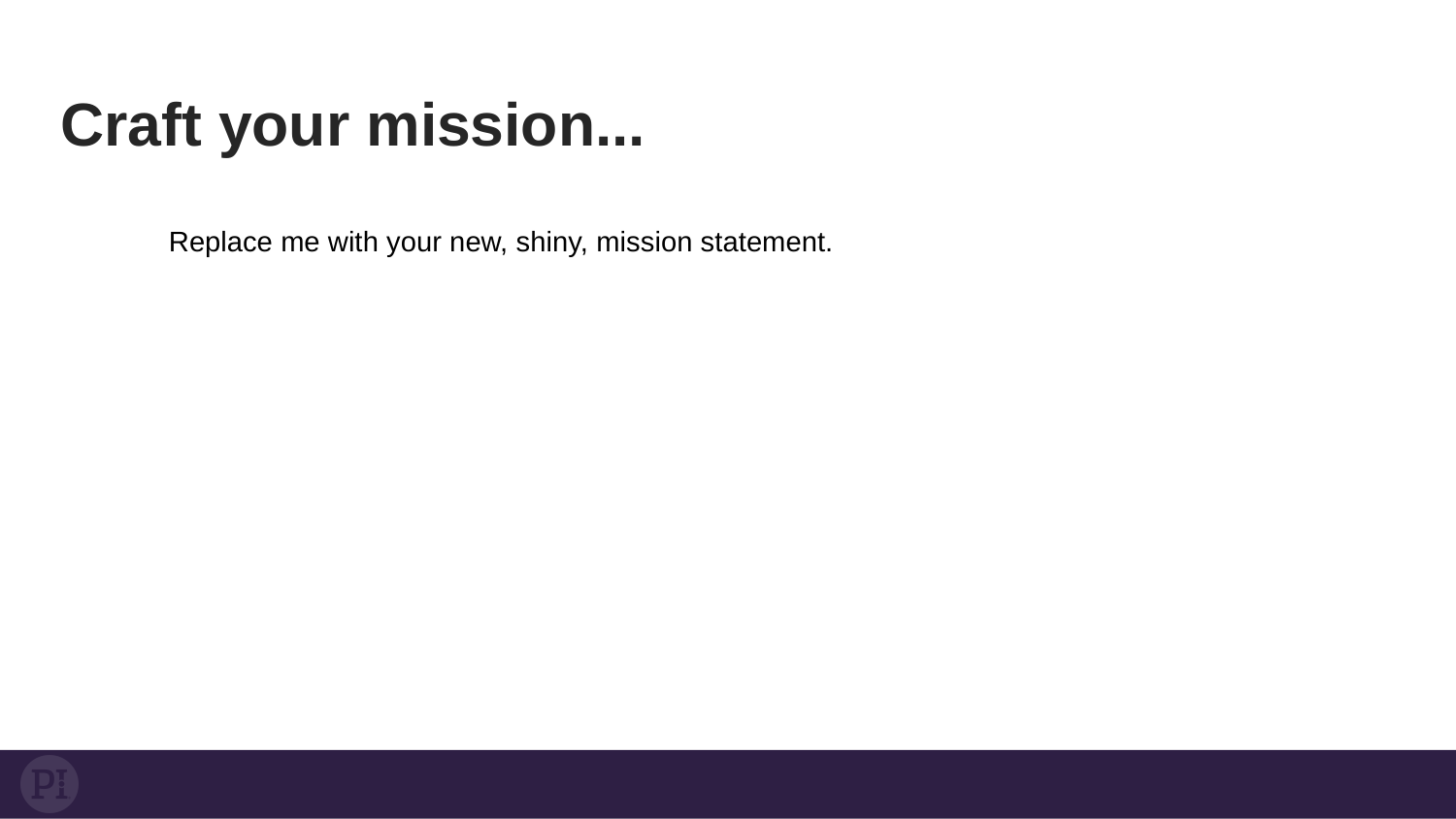

Craft your mission...
Replace me with your new, shiny, mission statement.